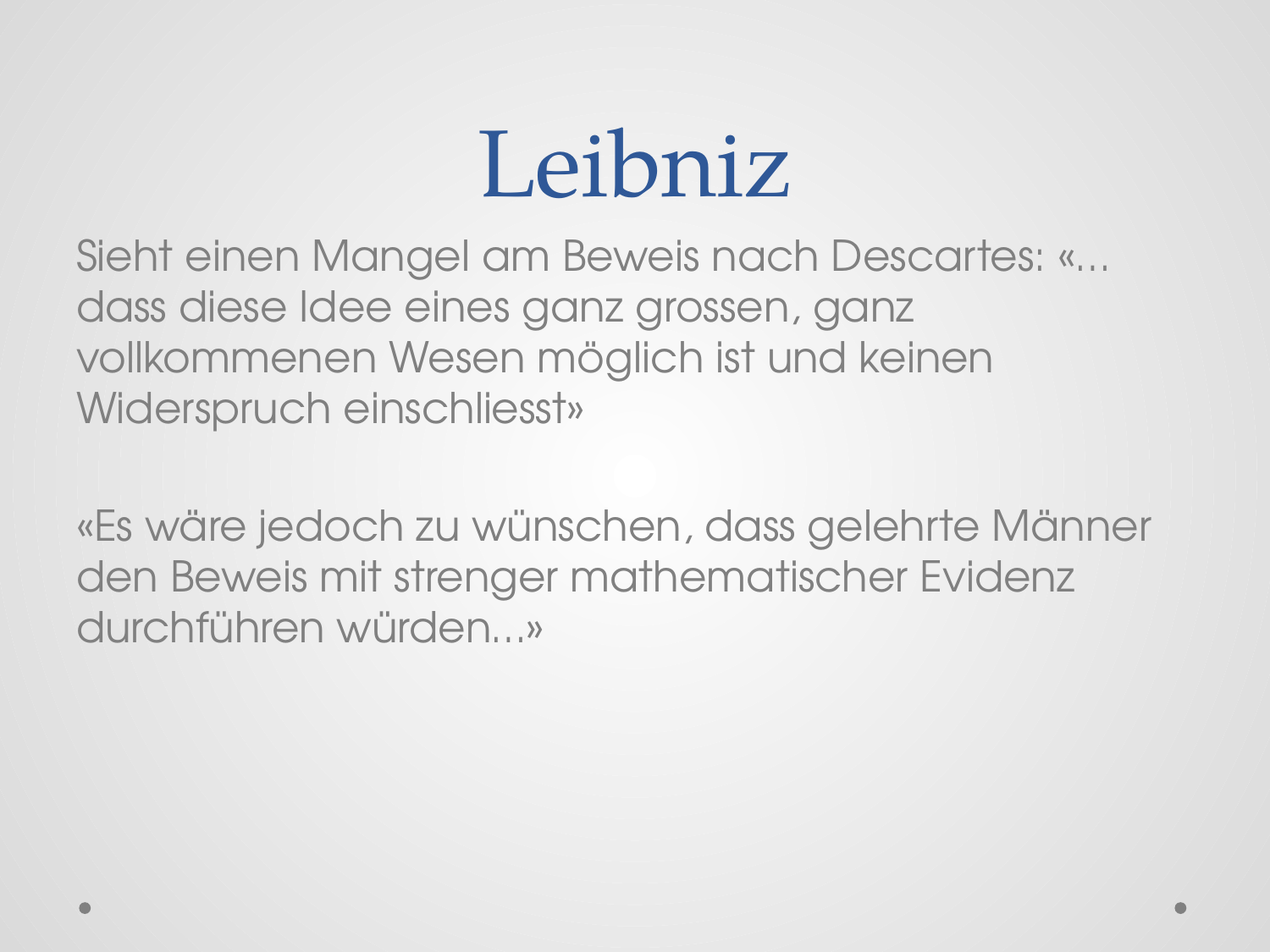

# Leibniz
Sieht einen Mangel am Beweis nach Descartes: «…dass diese Idee eines ganz grossen, ganz vollkommenen Wesen möglich ist und keinen Widerspruch einschliesst»

«Es wäre jedoch zu wünschen, dass gelehrte Männer den Beweis mit strenger mathematischer Evidenz durchführen würden…»